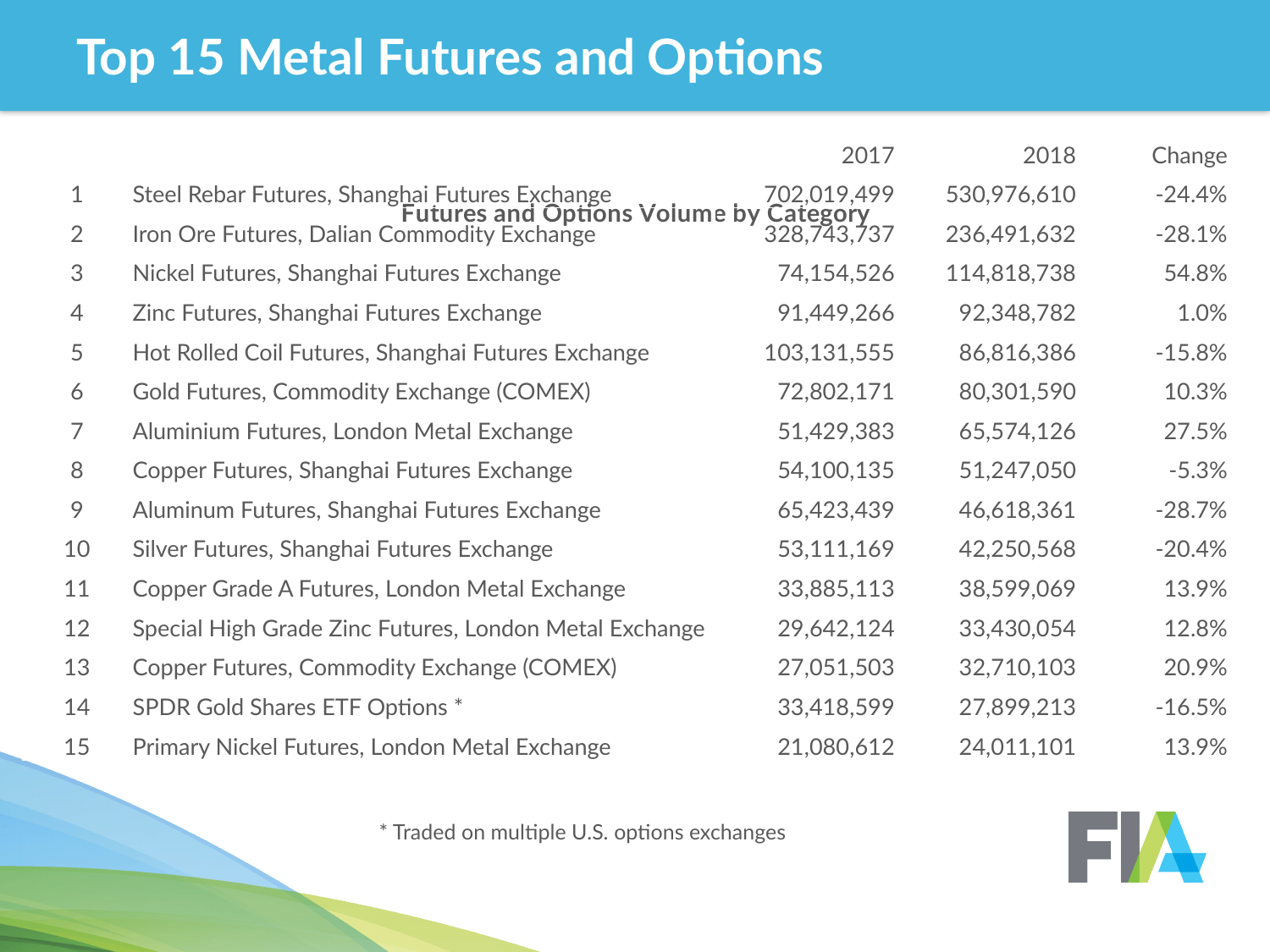

# Top 15 Metal Futures and Options
|  |  | 2017 | 2018 | Change |
| --- | --- | --- | --- | --- |
| 1 | Steel Rebar Futures, Shanghai Futures Exchange | 702,019,499 | 530,976,610 | -24.4% |
| 2 | Iron Ore Futures, Dalian Commodity Exchange | 328,743,737 | 236,491,632 | -28.1% |
| 3 | Nickel Futures, Shanghai Futures Exchange | 74,154,526 | 114,818,738 | 54.8% |
| 4 | Zinc Futures, Shanghai Futures Exchange | 91,449,266 | 92,348,782 | 1.0% |
| 5 | Hot Rolled Coil Futures, Shanghai Futures Exchange | 103,131,555 | 86,816,386 | -15.8% |
| 6 | Gold Futures, Commodity Exchange (COMEX) | 72,802,171 | 80,301,590 | 10.3% |
| 7 | Aluminium Futures, London Metal Exchange | 51,429,383 | 65,574,126 | 27.5% |
| 8 | Copper Futures, Shanghai Futures Exchange | 54,100,135 | 51,247,050 | -5.3% |
| 9 | Aluminum Futures, Shanghai Futures Exchange | 65,423,439 | 46,618,361 | -28.7% |
| 10 | Silver Futures, Shanghai Futures Exchange | 53,111,169 | 42,250,568 | -20.4% |
| 11 | Copper Grade A Futures, London Metal Exchange | 33,885,113 | 38,599,069 | 13.9% |
| 12 | Special High Grade Zinc Futures, London Metal Exchange | 29,642,124 | 33,430,054 | 12.8% |
| 13 | Copper Futures, Commodity Exchange (COMEX) | 27,051,503 | 32,710,103 | 20.9% |
| 14 | SPDR Gold Shares ETF Options \* | 33,418,599 | 27,899,213 | -16.5% |
| 15 | Primary Nickel Futures, London Metal Exchange | 21,080,612 | 24,011,101 | 13.9% |

### Chart: Futures and Options Volume by Category

| Category |
|---|
* Traded on multiple U.S. options exchanges